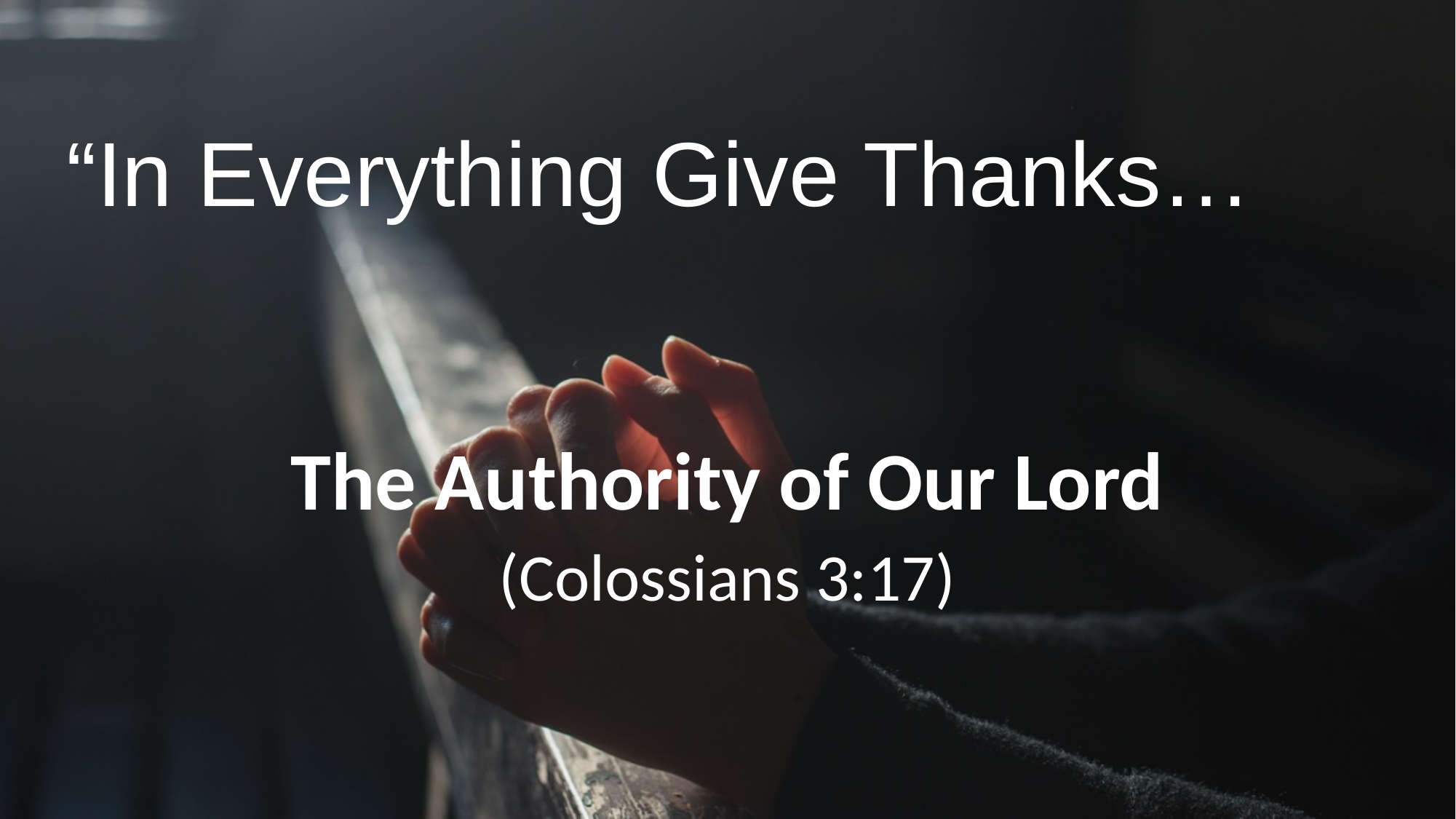

# “In Everything Give Thanks…
The Authority of Our Lord
(Colossians 3:17)